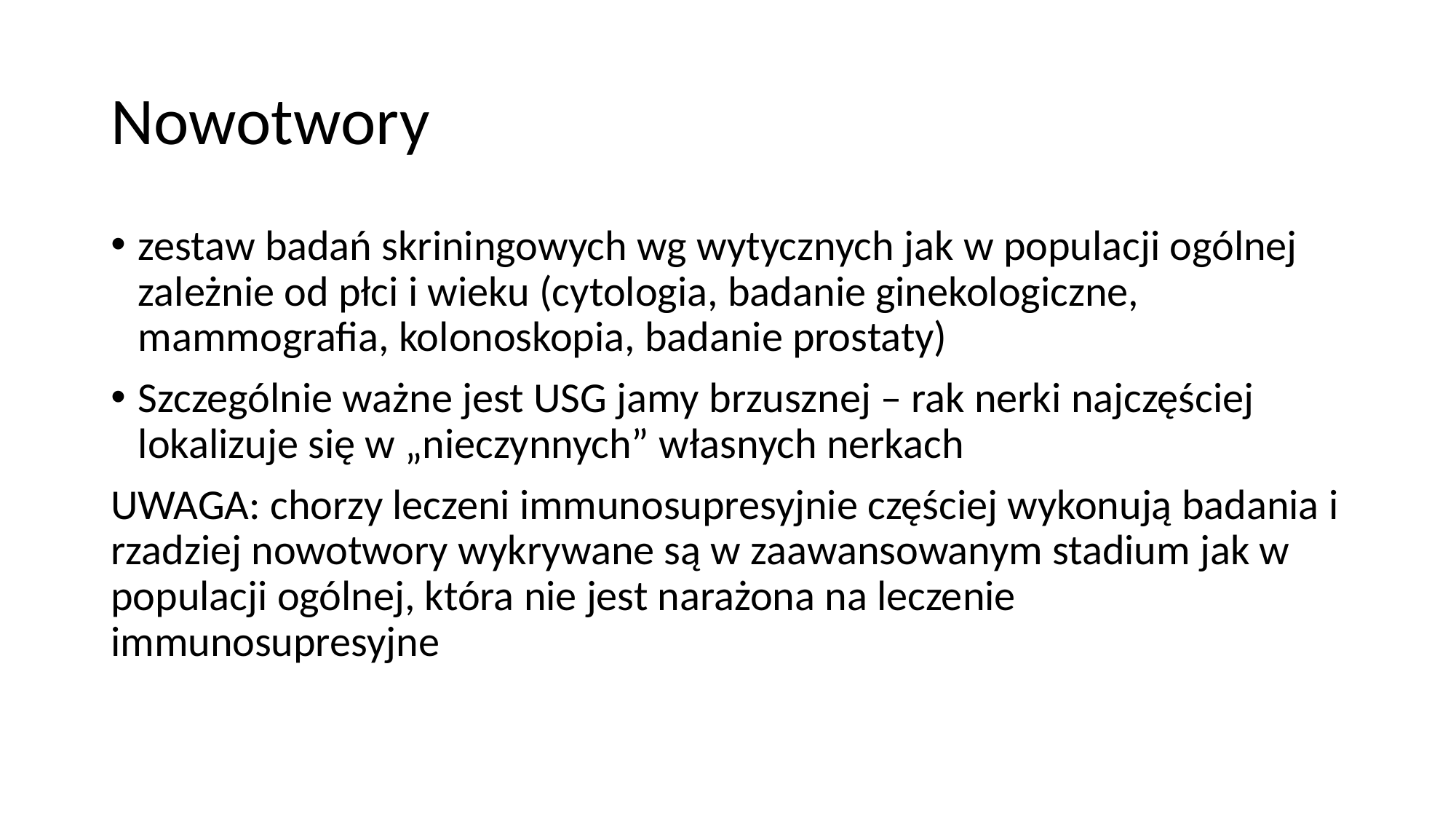

# Nowotwory
zestaw badań skriningowych wg wytycznych jak w populacji ogólnej zależnie od płci i wieku (cytologia, badanie ginekologiczne, mammografia, kolonoskopia, badanie prostaty)
Szczególnie ważne jest USG jamy brzusznej – rak nerki najczęściej lokalizuje się w „nieczynnych” własnych nerkach
UWAGA: chorzy leczeni immunosupresyjnie częściej wykonują badania i rzadziej nowotwory wykrywane są w zaawansowanym stadium jak w populacji ogólnej, która nie jest narażona na leczenie immunosupresyjne